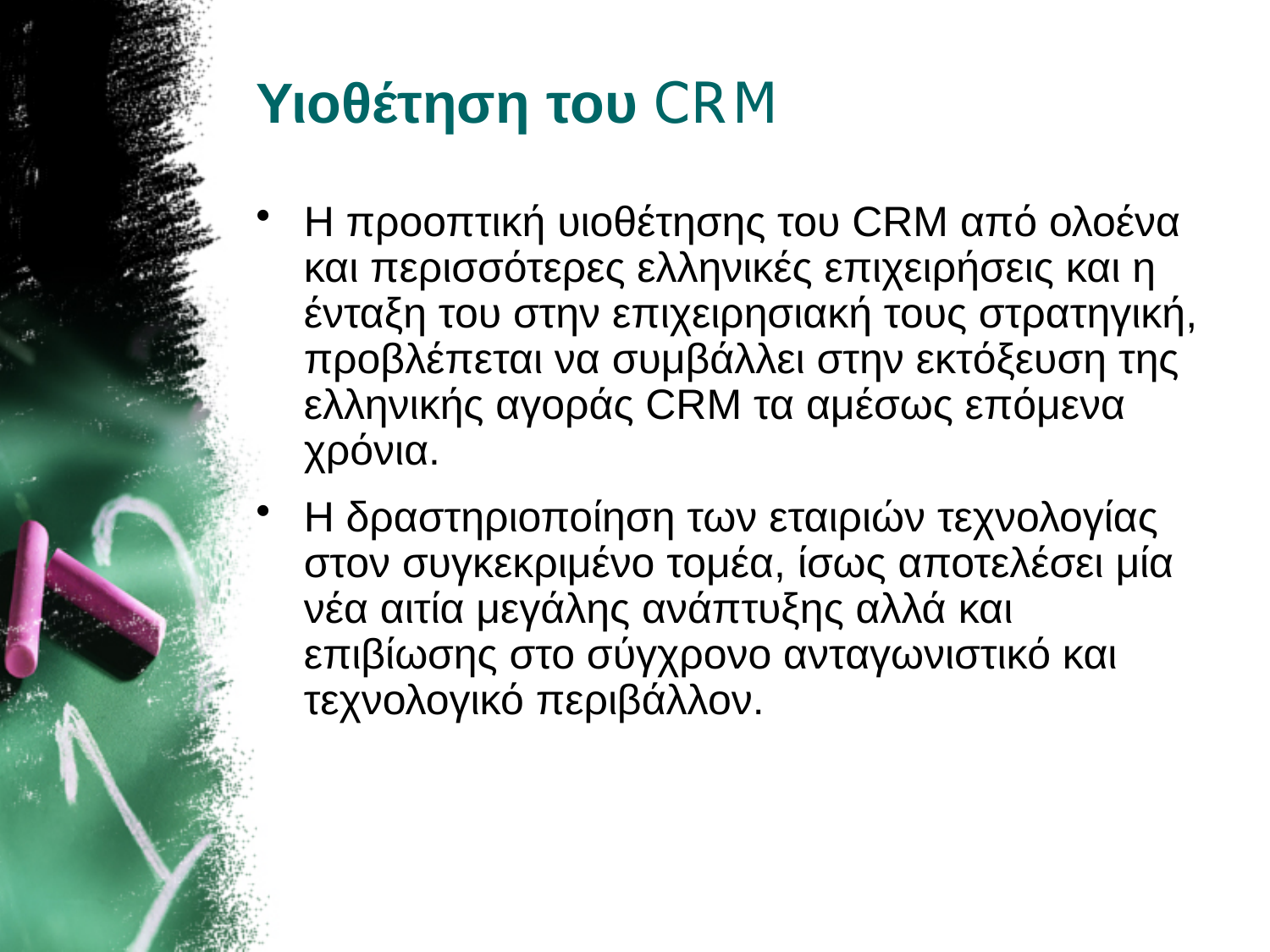

# Υιοθέτηση του CRM
Η προοπτική υιοθέτησης του CRM από ολοένα και περισσότερες ελληνικές επιχειρήσεις και η ένταξη του στην επιχειρησιακή τους στρατηγική, προβλέπεται να συμβάλλει στην εκτόξευση της ελληνικής αγοράς CRM τα αμέσως επόμενα χρόνια.
Η δραστηριοποίηση των εταιριών τεχνολογίας στον συγκεκριμένο τομέα, ίσως αποτελέσει μία νέα αιτία μεγάλης ανάπτυξης αλλά και επιβίωσης στο σύγχρονο ανταγωνιστικό και τεχνολογικό περιβάλλον.